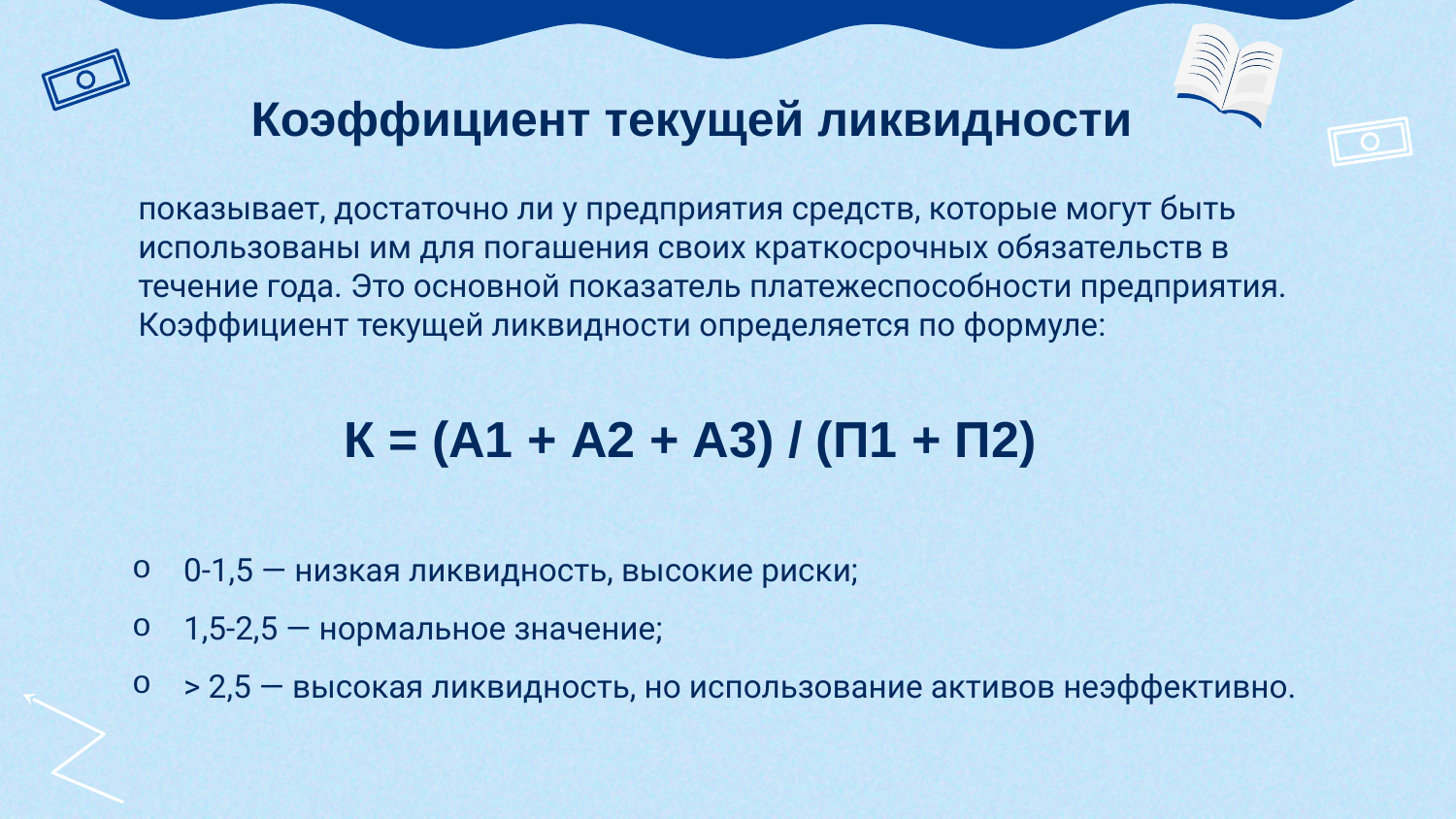

Коэффициент текущей ликвидности

показывает, достаточно ли у предприятия средств, которые могут быть использованы им для погашения своих краткосрочных обязательств в течение года. Это основной показатель платежеспособности предприятия. Коэффициент текущей ликвидности определяется по формуле:
К = (А1 + А2 + А3) / (П1 + П2)
$
0-1,5 — низкая ликвидность, высокие риски;
1,5-2,5 — нормальное значение;
> 2,5 — высокая ликвидность, но использование активов неэффективно.